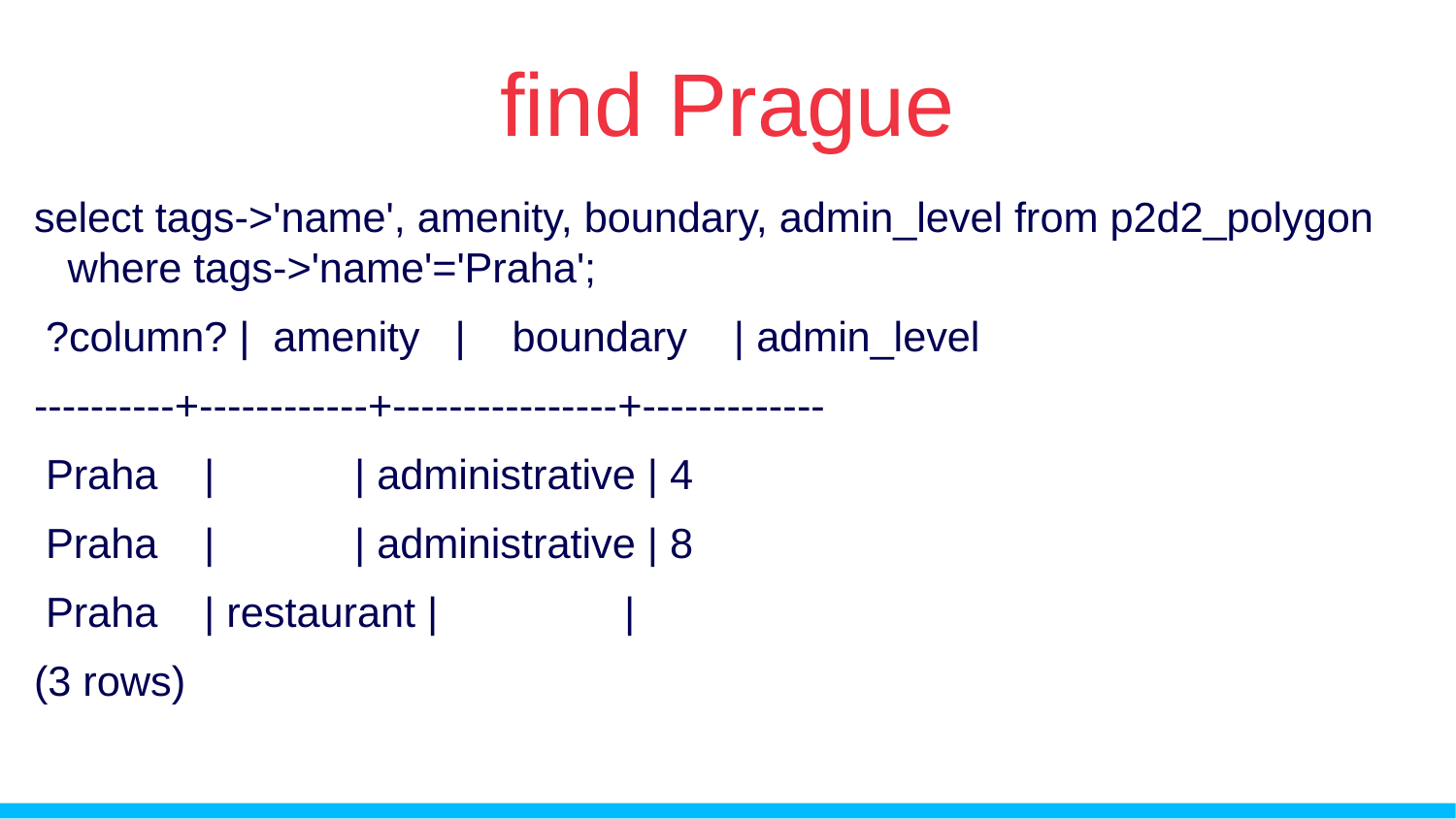

find Prague
select tags->'name', amenity, boundary, admin_level from p2d2_polygon where tags->'name'='Praha';
 ?column? |  amenity   |    boundary    | admin_level
----------+------------+----------------+-------------
 Praha    |            | administrative | 4
 Praha    |            | administrative | 8
 Praha    | restaurant |                |
(3 rows)